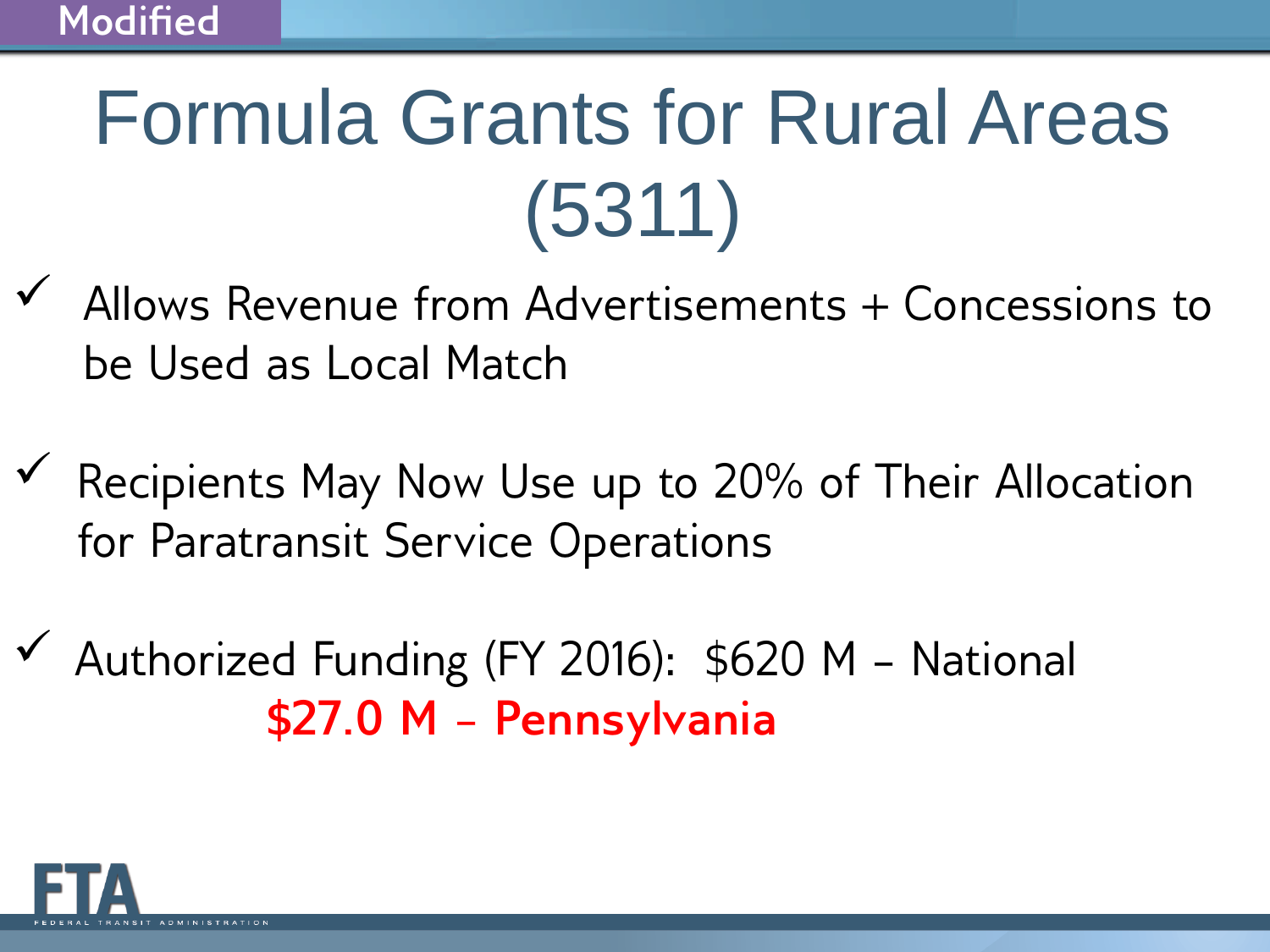

Modified
# Formula Grants for Rural Areas (5311)
Allows Revenue from Advertisements + Concessions to be Used as Local Match

Recipients May Now Use up to 20% of Their Allocation for Paratransit Service Operations

 Authorized Funding (FY 2016):  $620 M – National
		$27.0 M – Pennsylvania